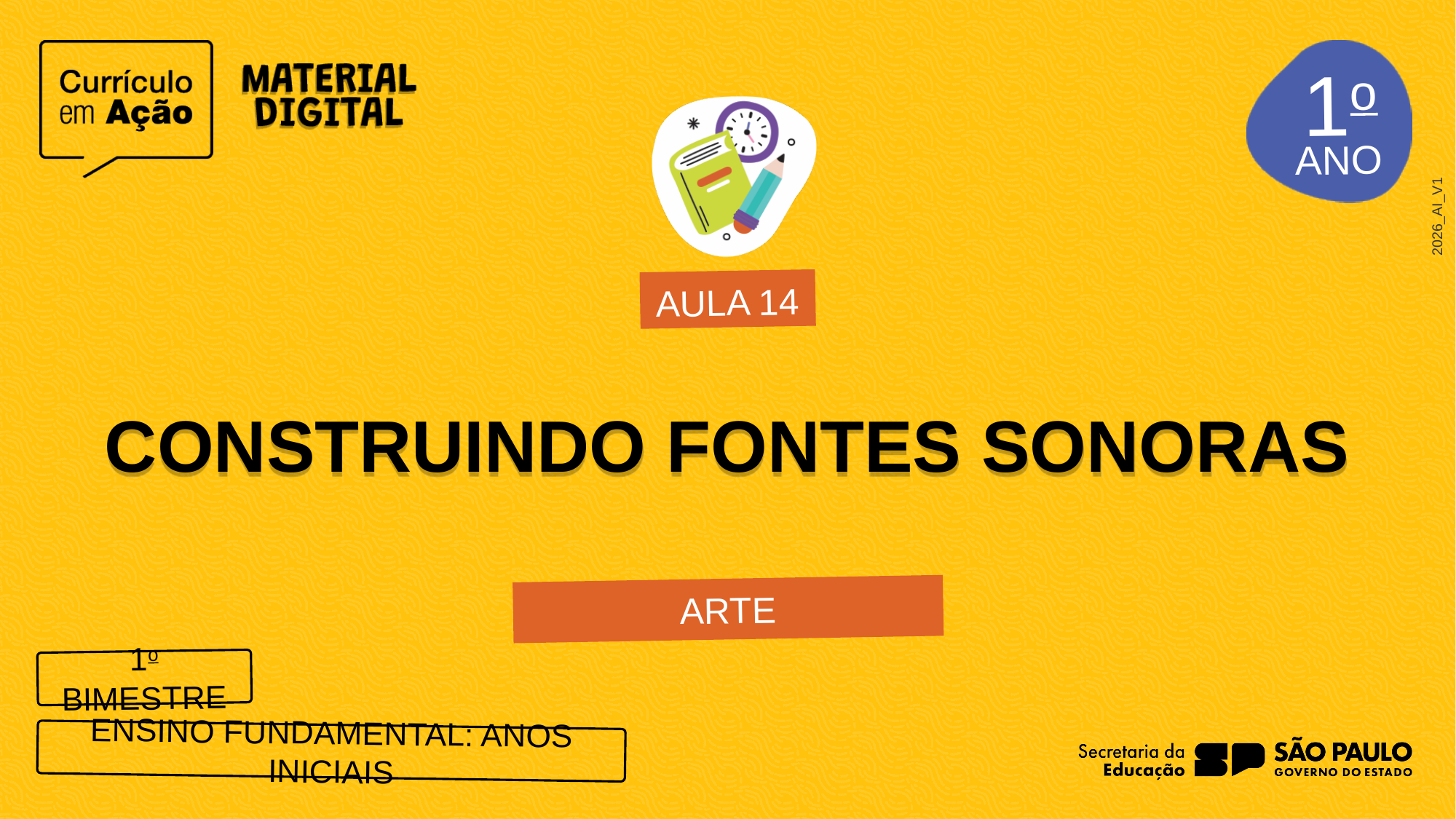

1o
AULA 14
CONSTRUINDO FONTES SONORAS
ARTE
1o BIMESTRE
ENSINO FUNDAMENTAL: ANOS INICIAIS